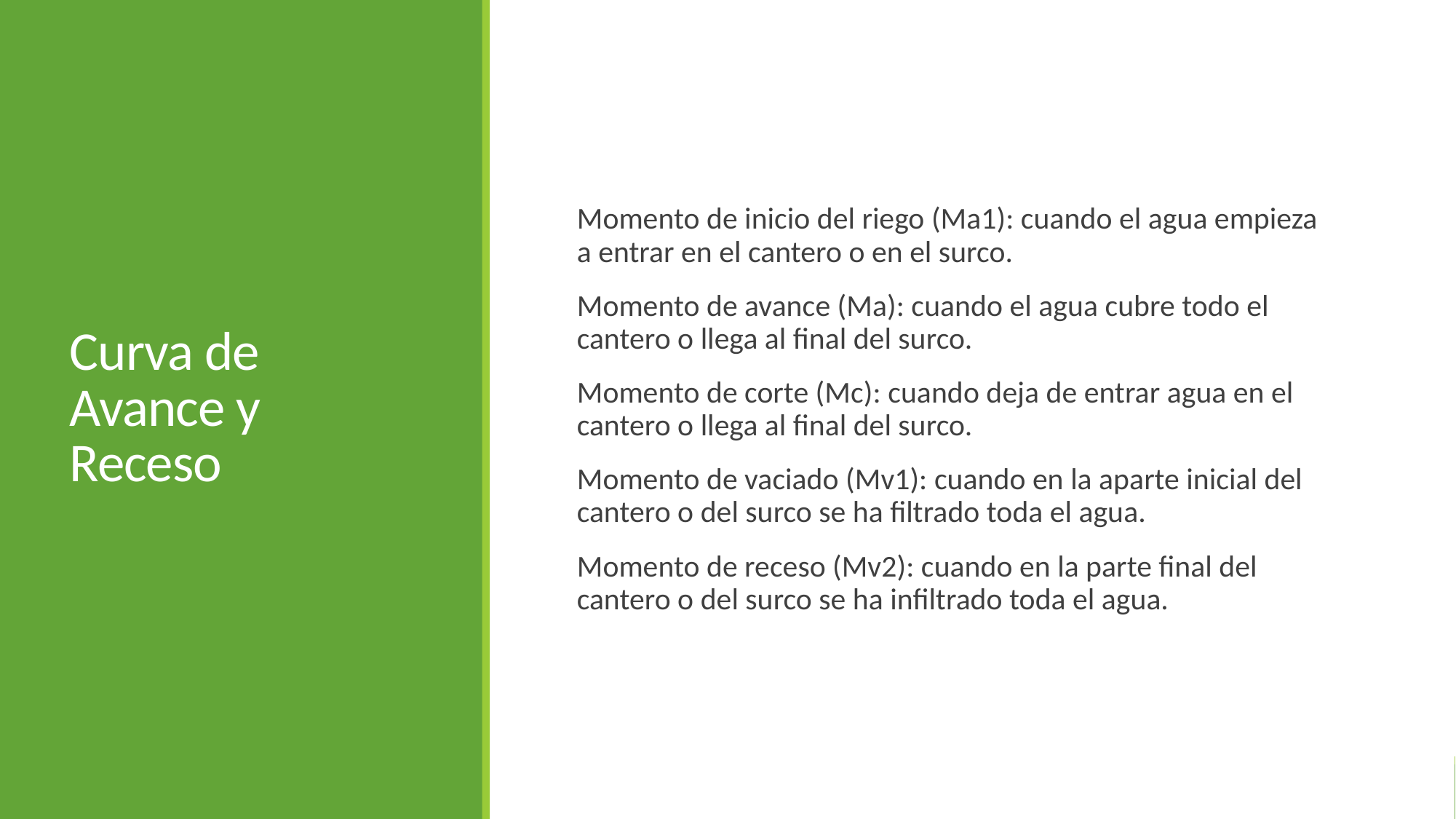

# Curva de Avance y Receso
Momento de inicio del riego (Ma1): cuando el agua empieza a entrar en el cantero o en el surco.
Momento de avance (Ma): cuando el agua cubre todo el cantero o llega al final del surco.
Momento de corte (Mc): cuando deja de entrar agua en el cantero o llega al final del surco.
Momento de vaciado (Mv1): cuando en la aparte inicial del cantero o del surco se ha filtrado toda el agua.
Momento de receso (Mv2): cuando en la parte final del cantero o del surco se ha infiltrado toda el agua.